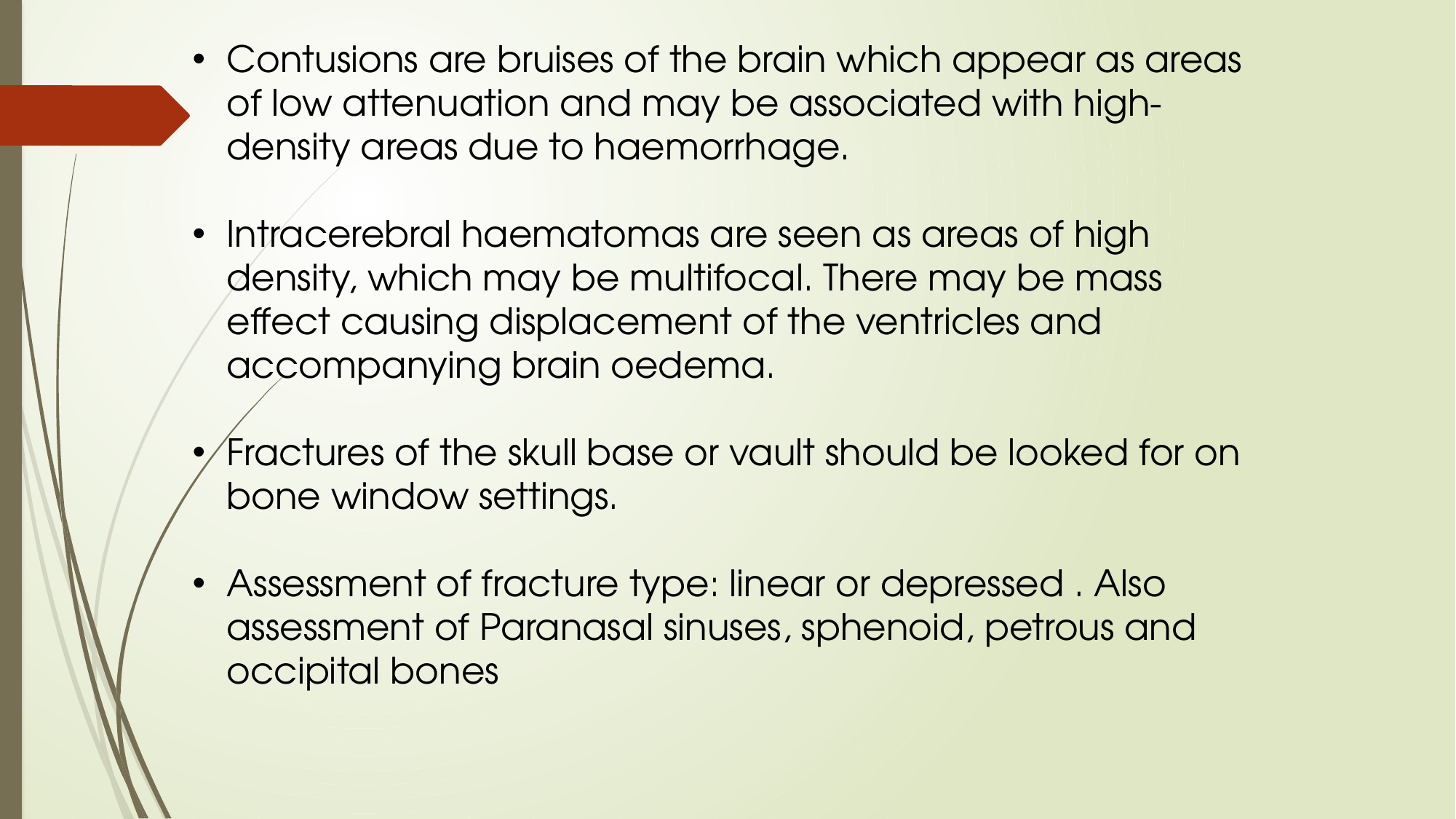

Contusions are bruises of the brain which appear as areas of low attenuation and may be associated with high-density areas due to haemorrhage.

Intracerebral haematomas are seen as areas of high density, which may be multifocal. There may be mass effect causing displacement of the ventricles and accompanying brain oedema.

Fractures of the skull base or vault should be looked for on bone window settings.

Assessment of fracture type: linear or depressed . Also assessment of Paranasal sinuses, sphenoid, petrous and occipital bones